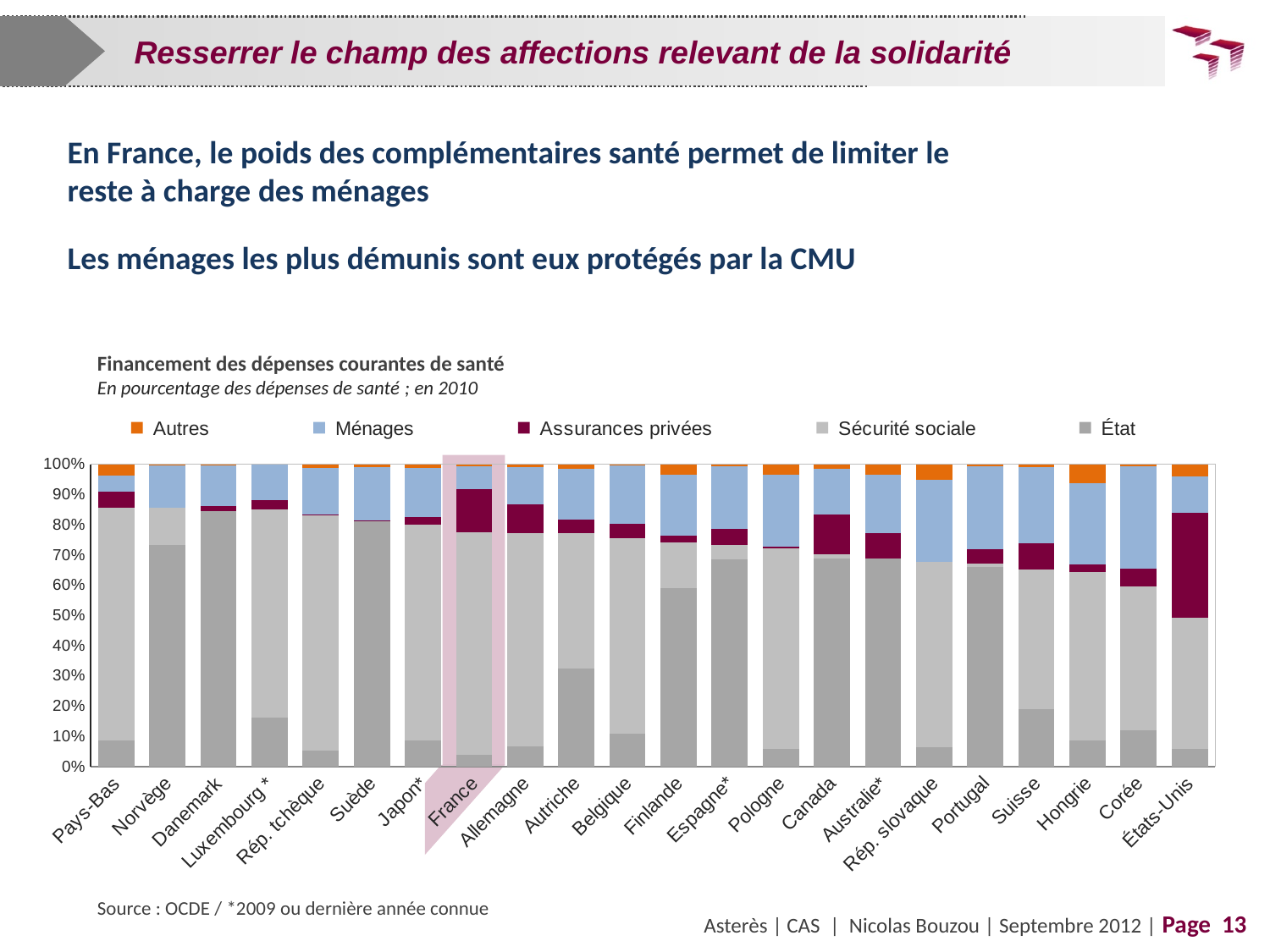

Resserrer le champ des affections relevant de la solidarité
En France, le poids des complémentaires santé permet de limiter le reste à charge des ménages

Les ménages les plus démunis sont eux protégés par la CMU

Financement des dépenses courantes de santé
En pourcentage des dépenses de santé ; en 2010

### Chart

| Category |  État |  Sécurité sociale |  Assurances privées |  Ménages |  Autres |
|---|---|---|---|---|---|
| Pays-Bas | 8.530999999999999 | 77.1511 | 5.1854999999999976 | 5.549300000000002 | 3.583 |
| Norvège | 73.3484 | 12.1831 | 0.0 | 14.209999999999999 | 0.2400000000000002 |
| Danemark | 84.5626 | 0.0 | 1.6685 | 13.696 | 0.07290000000000002 |
| Luxembourg * | 15.9984 | 68.0235 | 3.1307 | 11.626900000000001 | 0.0 |
| Rép. tchèque | 5.4158 | 77.91720000000069 | 0.15560000000000004 | 15.2509 | 1.2605 |
| Suède | 81.0803 | 0.0 | 0.2712 | 17.7542 | 0.8942 |
| Japon* | 8.594600000000002 | 71.55579999999995 | 2.489 | 16.279 | 1.0815999999999912 |
| France | 3.8517999999999977 | 73.7159 | 14.1995 | 7.5562 | 0.6766000000000069 |
| Allemagne | 6.7448 | 70.52299999999998 | 9.602500000000003 | 12.365400000000104 | 0.7643000000000006 |
| Autriche | 32.340599999999995 | 44.78950000000001 | 4.7139 | 16.82979999999989 | 1.3263 |
| Belgique | 10.930100000000001 | 64.6549 | 4.8163 | 19.412499999999845 | 0.18610000000000004 |
| Finlande | 58.9121 | 15.226 | 2.2459 | 20.2328 | 3.3831999999999995 |
| Espagne* | 68.6426 | 4.5795 | 5.5139 | 20.6543 | 0.6097000000000043 |
| Pologne | 5.8952 | 66.2878 | 0.7147000000000042 | 23.68009999999999 | 3.4221999999999997 |
| Canada | 68.7765 | 1.4363999999999912 | 13.2146 | 15.000300000000001 | 1.5722 |
| Australie* | 68.9716 | 0.0 | 8.178899999999999 | 19.416899999999988 | 3.4325999999999977 |
| Rép. slovaque | 6.3744 | 61.4423 | 0.0 | 27.19259999999989 | 4.9907 |
| Portugal | 65.9756 | 1.2951999999999912 | 4.6016 | 27.50639999999999 | 0.6213000000000006 |
| Suisse | 18.948399999999772 | 46.26730000000001 | 8.644699999999998 | 25.148 | 0.9916 |
| Hongrie | 8.556400000000027 | 55.69050000000021 | 2.5387 | 26.939 | 6.2755 |
| Corée | 12.0409 | 47.5382 | 5.871 | 33.823 | 0.7269000000000037 |
| États-Unis | 5.8441999999999945 | 43.3339 | 34.717400000000005 | 12.259500000000006 | 3.8449999999999998 |

Source : OCDE / *2009 ou dernière année connue